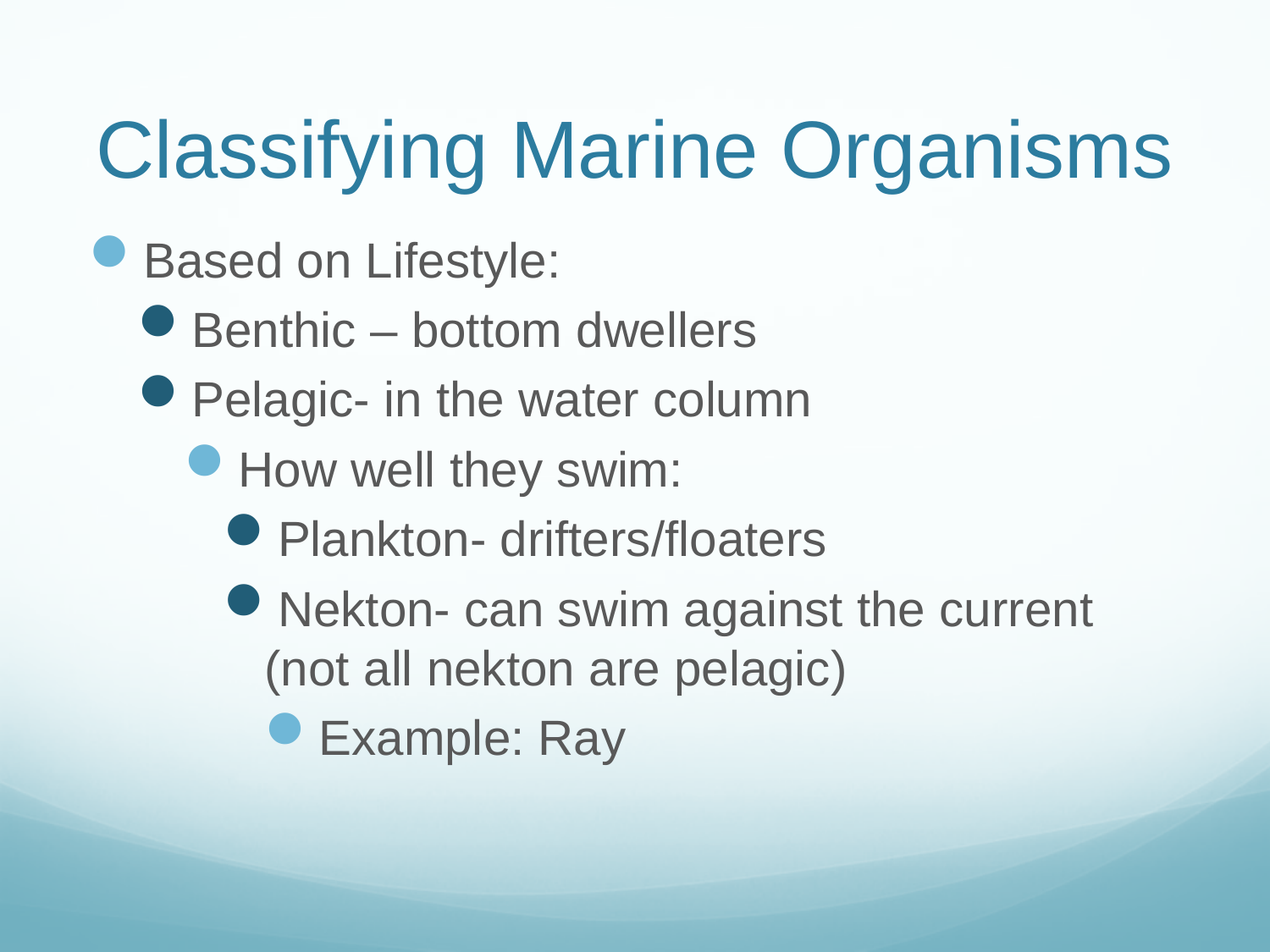

# Classifying Marine Organisms
Based on Lifestyle:
Benthic – bottom dwellers
Pelagic- in the water column
How well they swim:
Plankton- drifters/floaters
Nekton- can swim against the current (not all nekton are pelagic)
Example: Ray